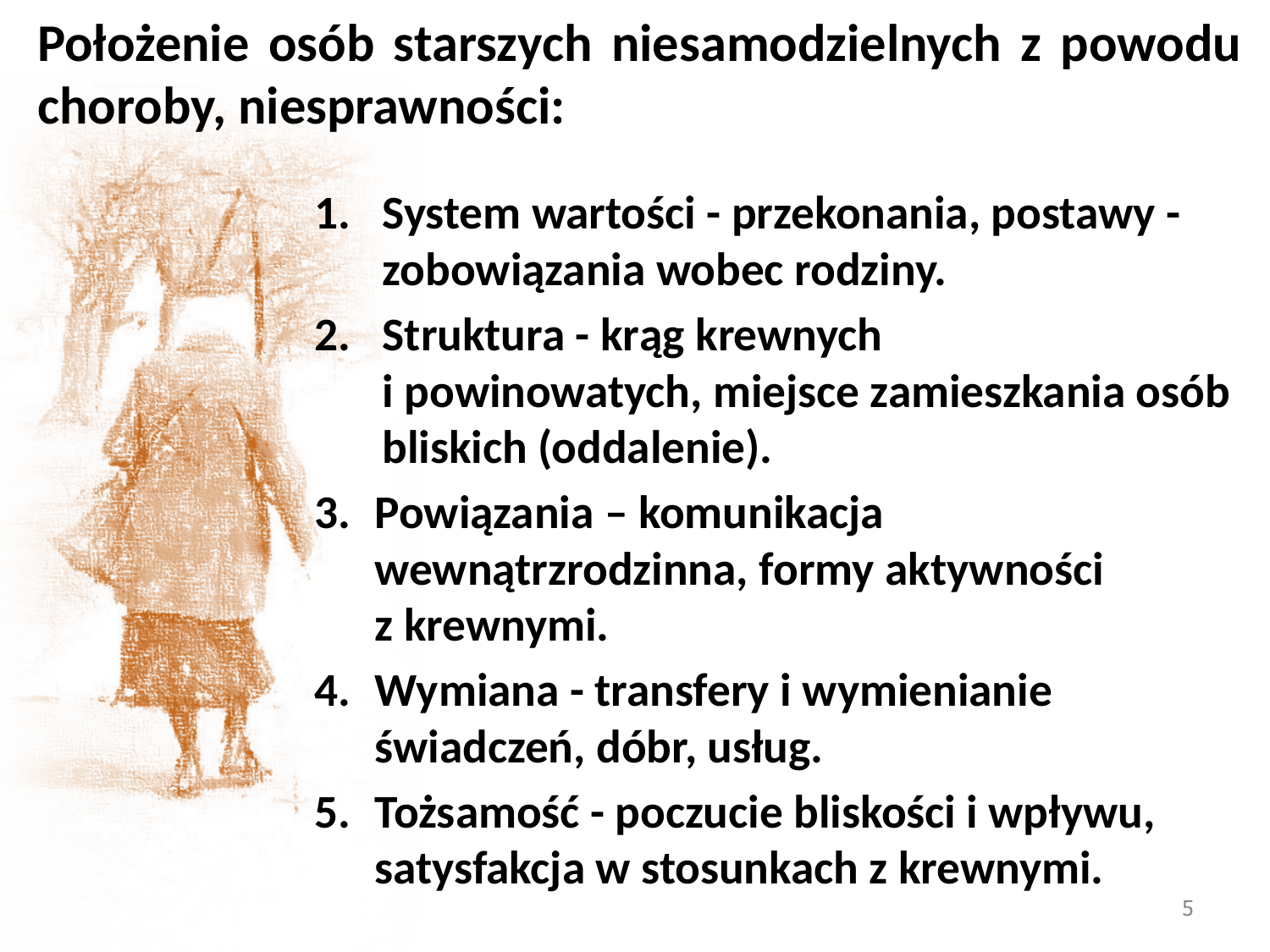

Położenie osób starszych niesamodzielnych z powodu choroby, niesprawności:
System wartości - przekonania, postawy - zobowiązania wobec rodziny.
Struktura - krąg krewnych
i powinowatych, miejsce zamieszkania osób bliskich (oddalenie).
Powiązania – komunikacja wewnątrzrodzinna, formy aktywności
z krewnymi.
Wymiana - transfery i wymienianie świadczeń, dóbr, usług.
Tożsamość - poczucie bliskości i wpływu, satysfakcja w stosunkach z krewnymi.

5